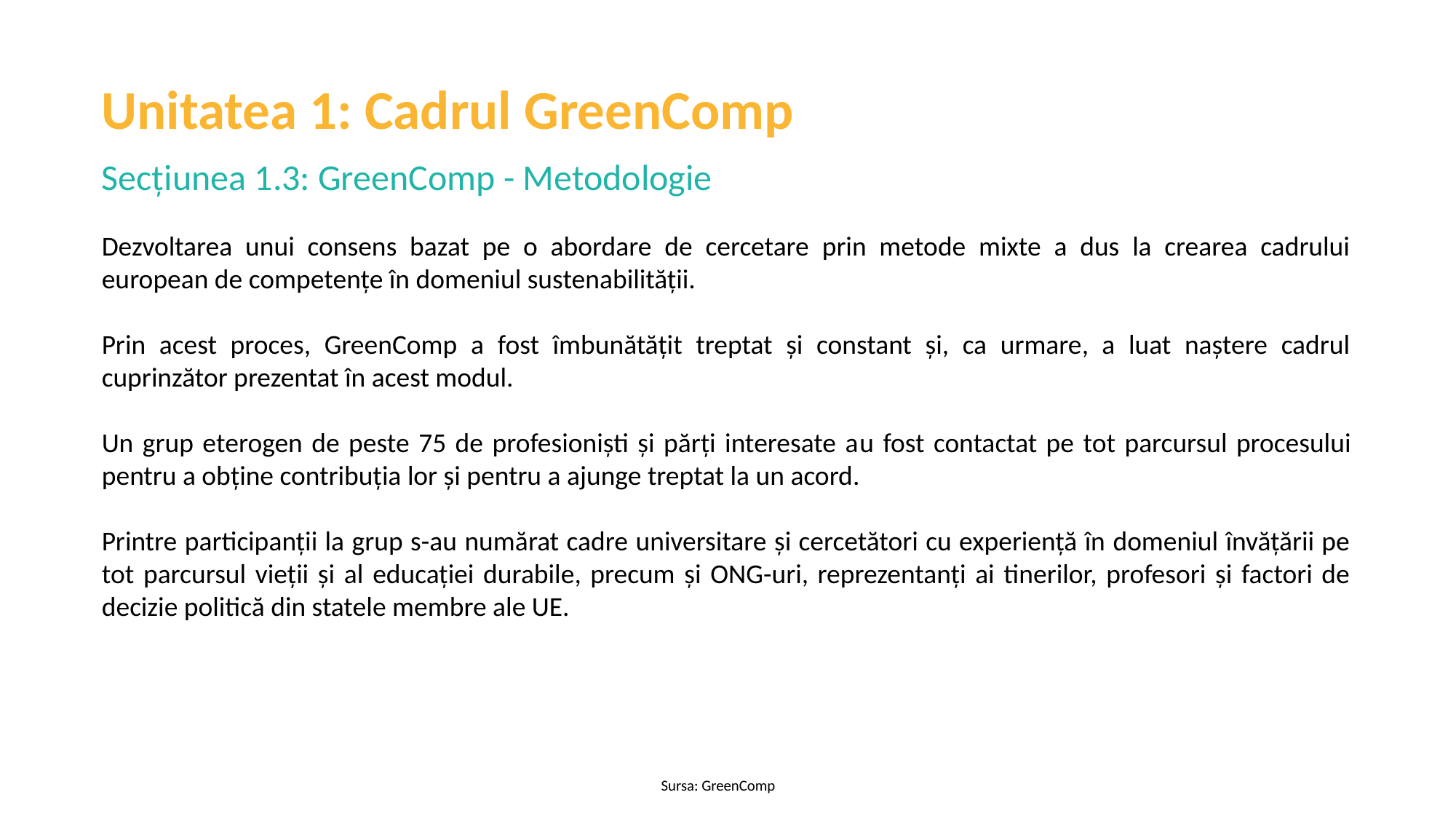

Unitatea 1: Cadrul GreenComp
Secțiunea 1.3: GreenComp - Metodologie
Dezvoltarea unui consens bazat pe o abordare de cercetare prin metode mixte a dus la crearea cadrului european de competențe în domeniul sustenabilității.

Prin acest proces, GreenComp a fost îmbunătățit treptat și constant și, ca urmare, a luat naștere cadrul cuprinzător prezentat în acest modul.

Un grup eterogen de peste 75 de profesioniști și părți interesate au fost contactat pe tot parcursul procesului pentru a obține contribuția lor și pentru a ajunge treptat la un acord.

Printre participanții la grup s-au numărat cadre universitare și cercetători cu experiență în domeniul învățării pe tot parcursul vieții și al educației durabile, precum și ONG-uri, reprezentanți ai tinerilor, profesori și factori de decizie politică din statele membre ale UE.

Sursa: GreenComp